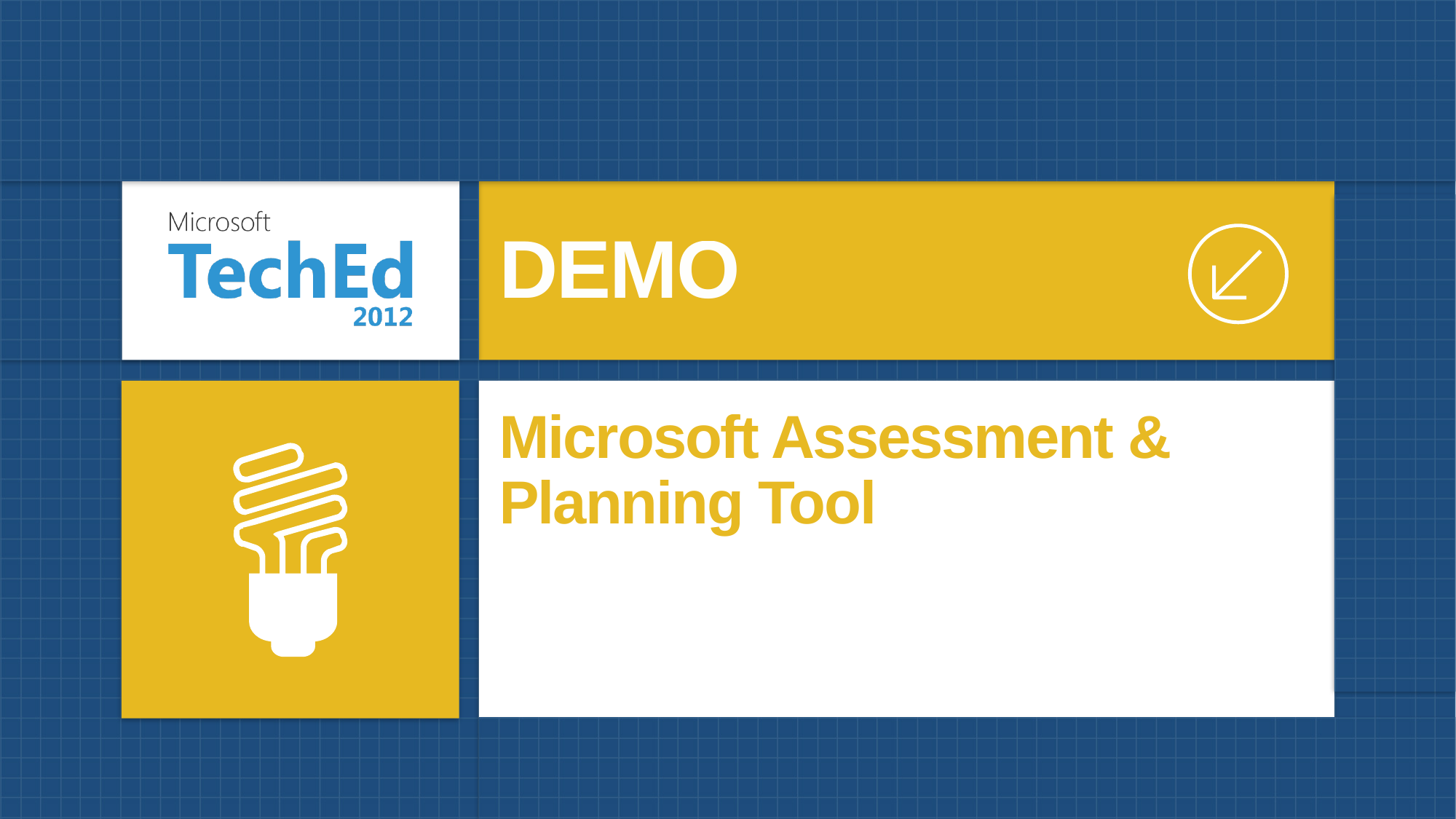

DEMO
# Microsoft Assessment & Planning Tool